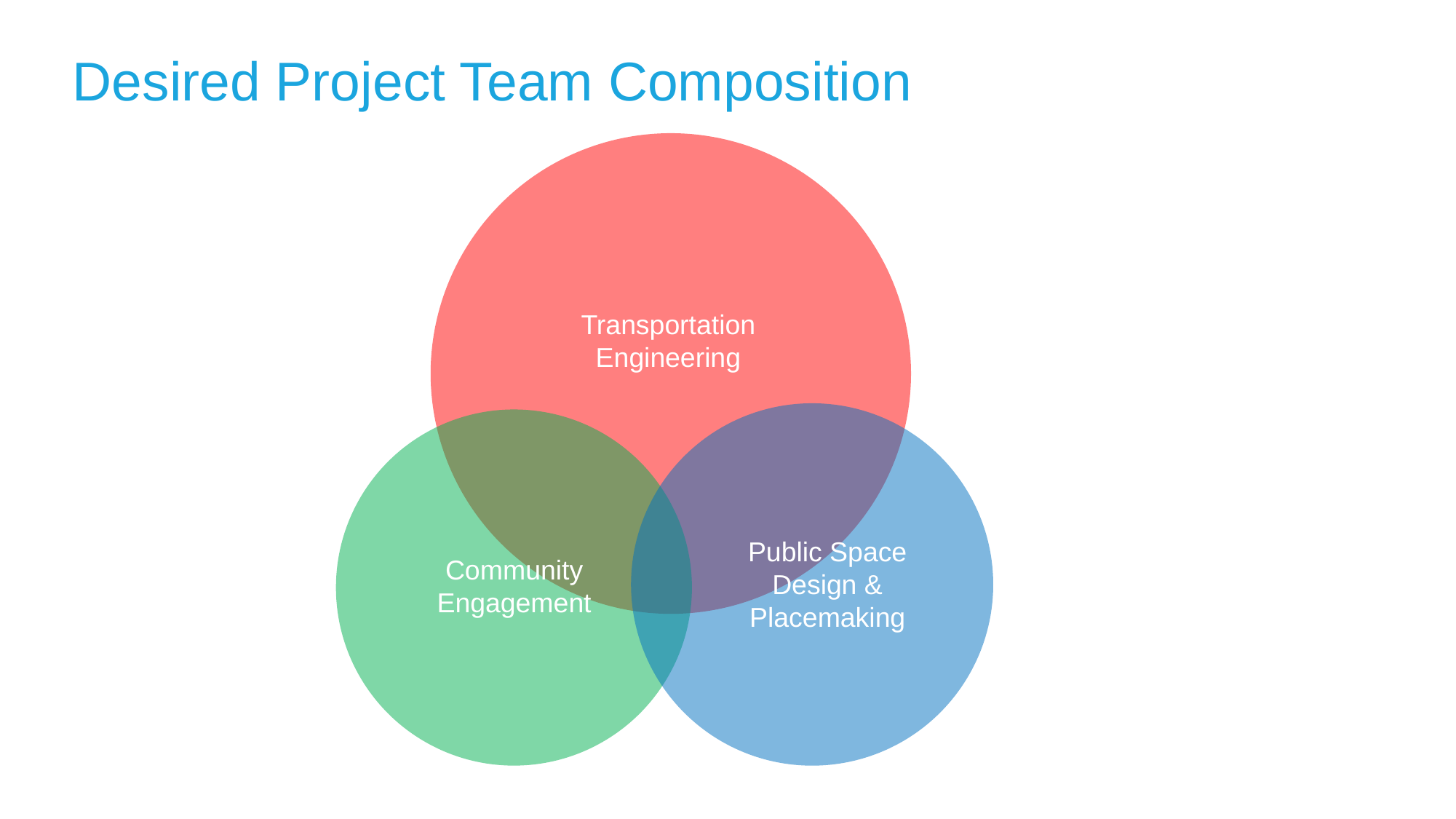

Desired Project Team Composition

Transportation Engineering

Public Space Design & Placemaking
Community
Engagement